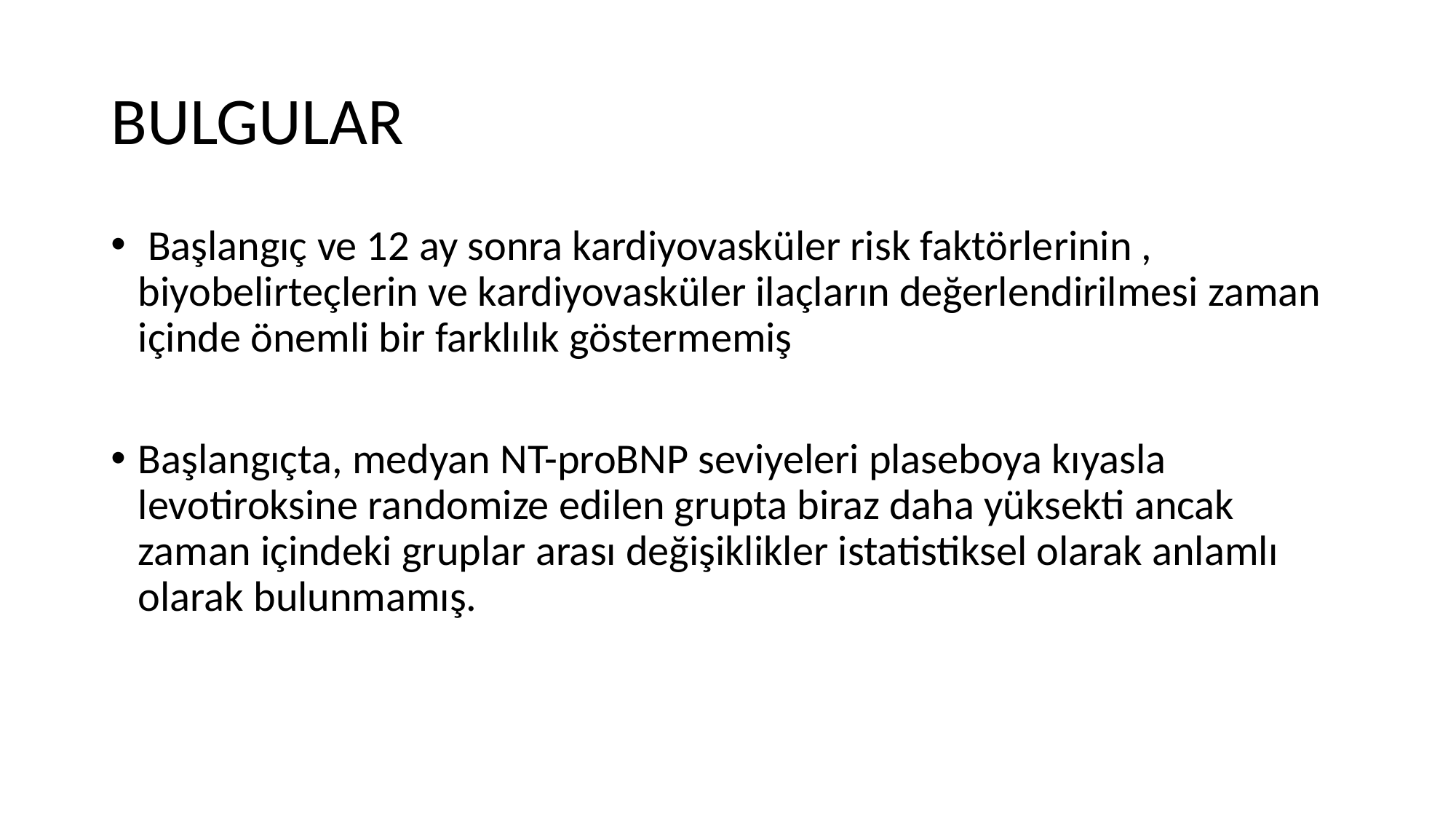

# BULGULAR
 Başlangıç ve 12 ay sonra kardiyovasküler risk faktörlerinin , biyobelirteçlerin ve kardiyovasküler ilaçların değerlendirilmesi zaman içinde önemli bir farklılık göstermemiş

Başlangıçta, medyan NT-proBNP seviyeleri plaseboya kıyasla levotiroksine randomize edilen grupta biraz daha yüksekti ancak zaman içindeki gruplar arası değişiklikler istatistiksel olarak anlamlı olarak bulunmamış.